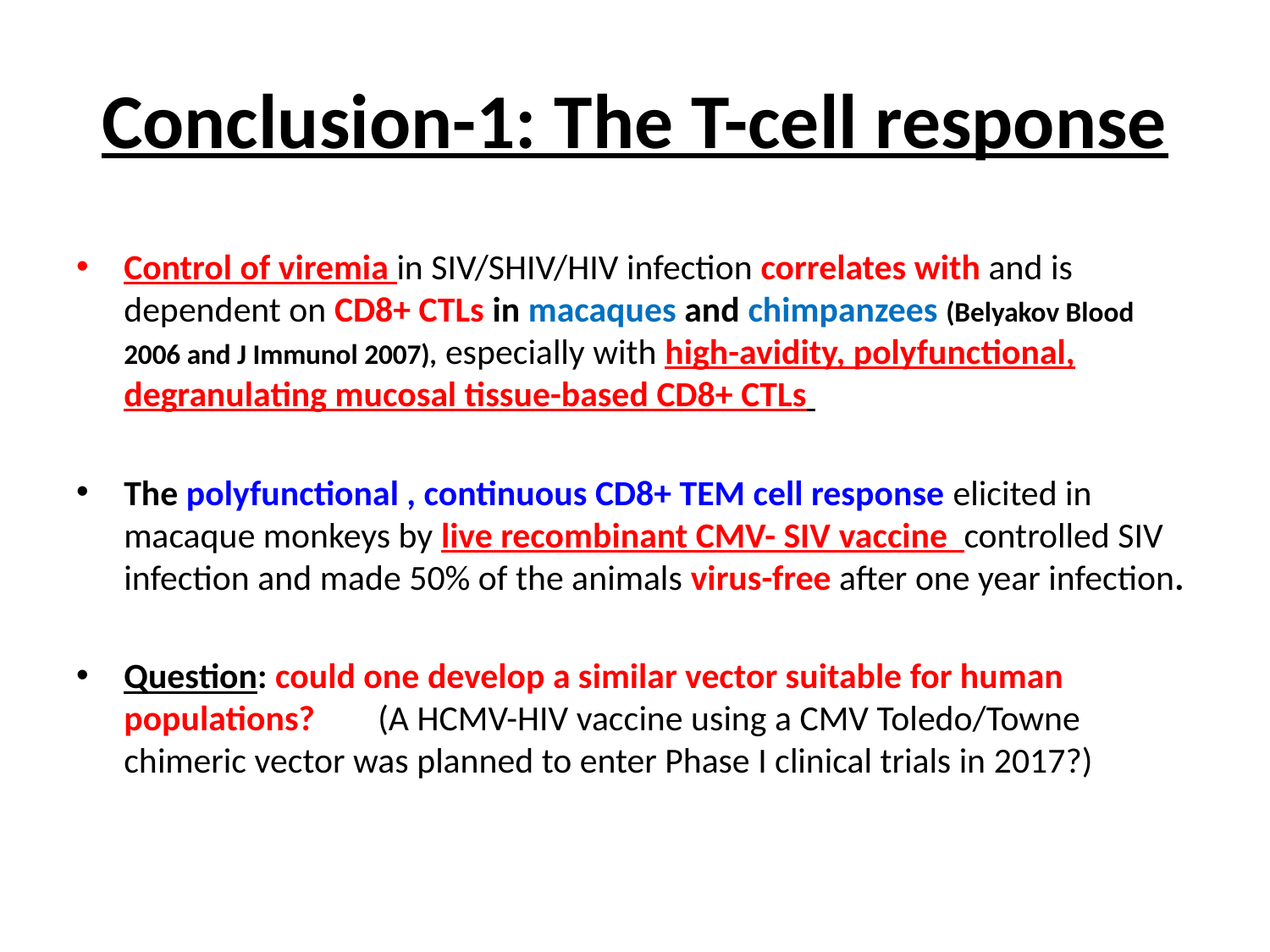

# Conclusion-1: The T-cell response
Control of viremia in SIV/SHIV/HIV infection correlates with and is dependent on CD8+ CTLs in macaques and chimpanzees (Belyakov Blood 2006 and J Immunol 2007), especially with high-avidity, polyfunctional, degranulating mucosal tissue-based CD8+ CTLs

The polyfunctional , continuous CD8+ TEM cell response elicited in macaque monkeys by live recombinant CMV- SIV vaccine  controlled SIV infection and made 50% of the animals virus-free after one year infection.

Question: could one develop a similar vector suitable for human populations?	(A HCMV-HIV vaccine using a CMV Toledo/Towne chimeric vector was planned to enter Phase I clinical trials in 2017?)